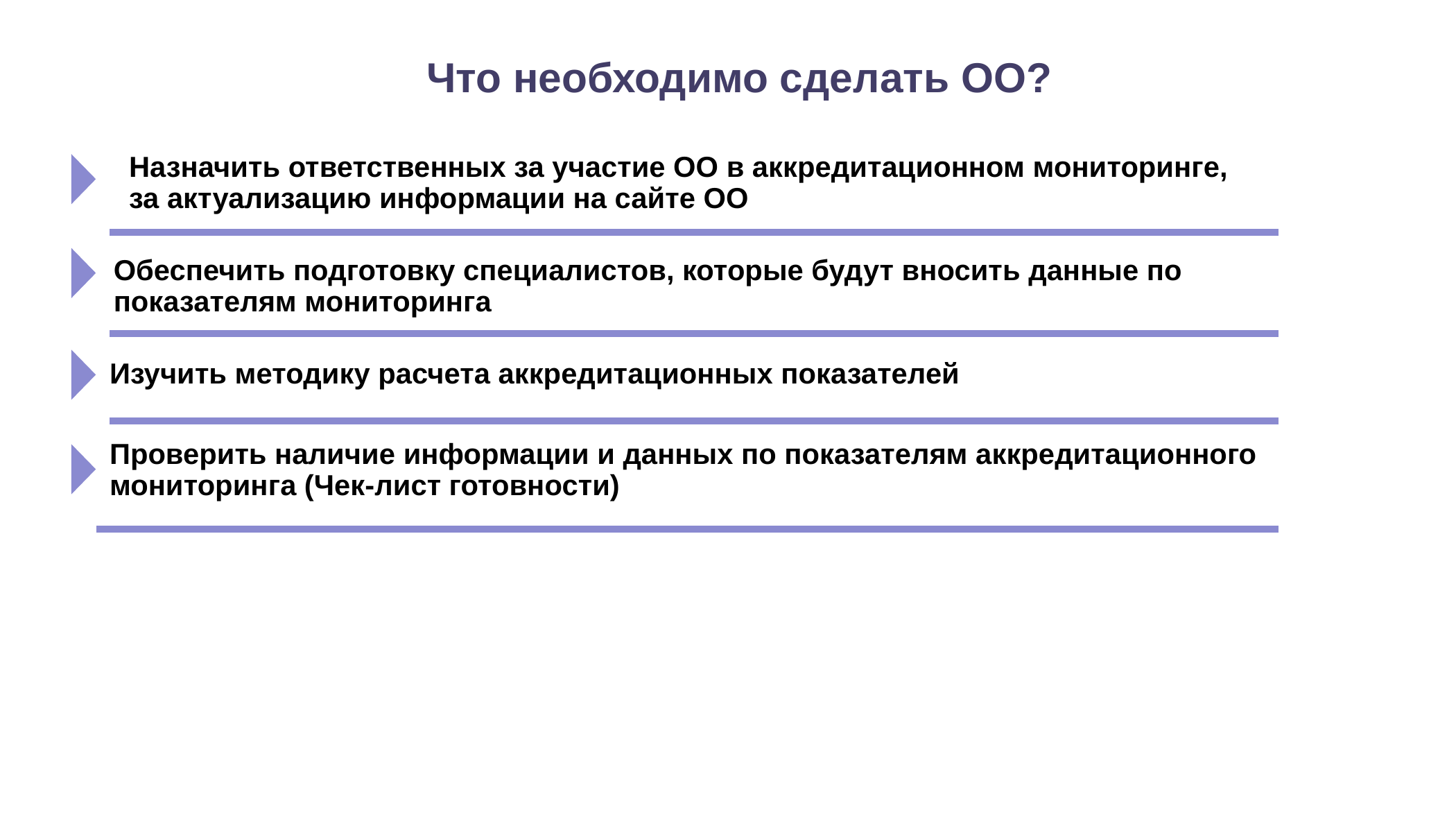

Что необходимо сделать ОО?
Назначить ответственных за участие ОО в аккредитационном мониторинге, за актуализацию информации на сайте ОО

Обеспечить подготовку специалистов, которые будут вносить данные по показателям мониторинга

Изучить методику расчета аккредитационных показателей

Проверить наличие информации и данных по показателям аккредитационного мониторинга (Чек-лист готовности)